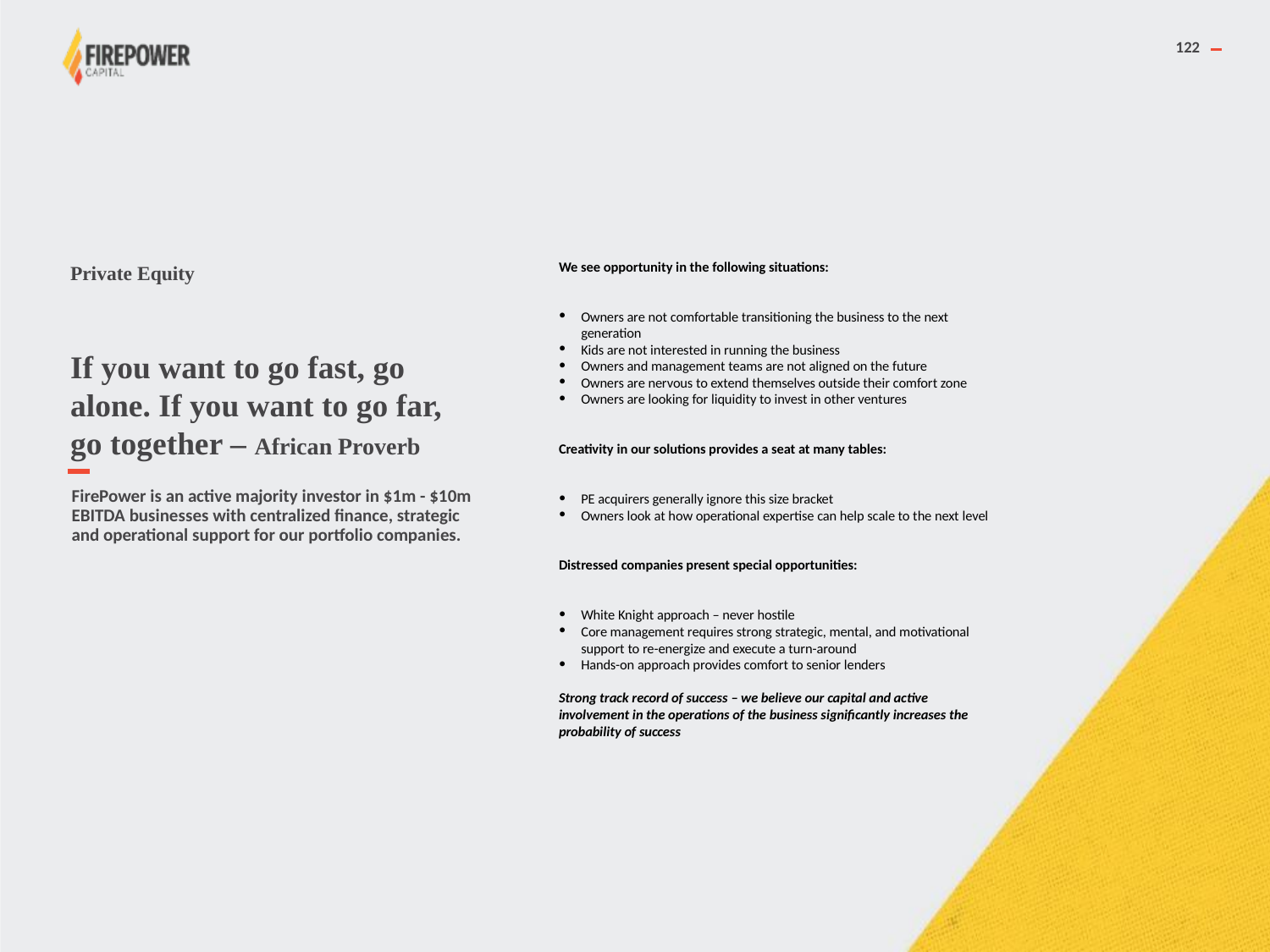

Private Equity
We see opportunity in the following situations:

Owners are not comfortable transitioning the business to the next generation
Kids are not interested in running the business
Owners and management teams are not aligned on the future
Owners are nervous to extend themselves outside their comfort zone
Owners are looking for liquidity to invest in other ventures

Creativity in our solutions provides a seat at many tables:

PE acquirers generally ignore this size bracket
Owners look at how operational expertise can help scale to the next level

Distressed companies present special opportunities:

White Knight approach – never hostile
Core management requires strong strategic, mental, and motivational support to re-energize and execute a turn-around
Hands-on approach provides comfort to senior lenders

Strong track record of success – we believe our capital and active involvement in the operations of the business significantly increases the probability of success

If you want to go fast, go alone. If you want to go far, go together – African Proverb
FirePower is an active majority investor in $1m - $10m EBITDA businesses with centralized finance, strategic and operational support for our portfolio companies.